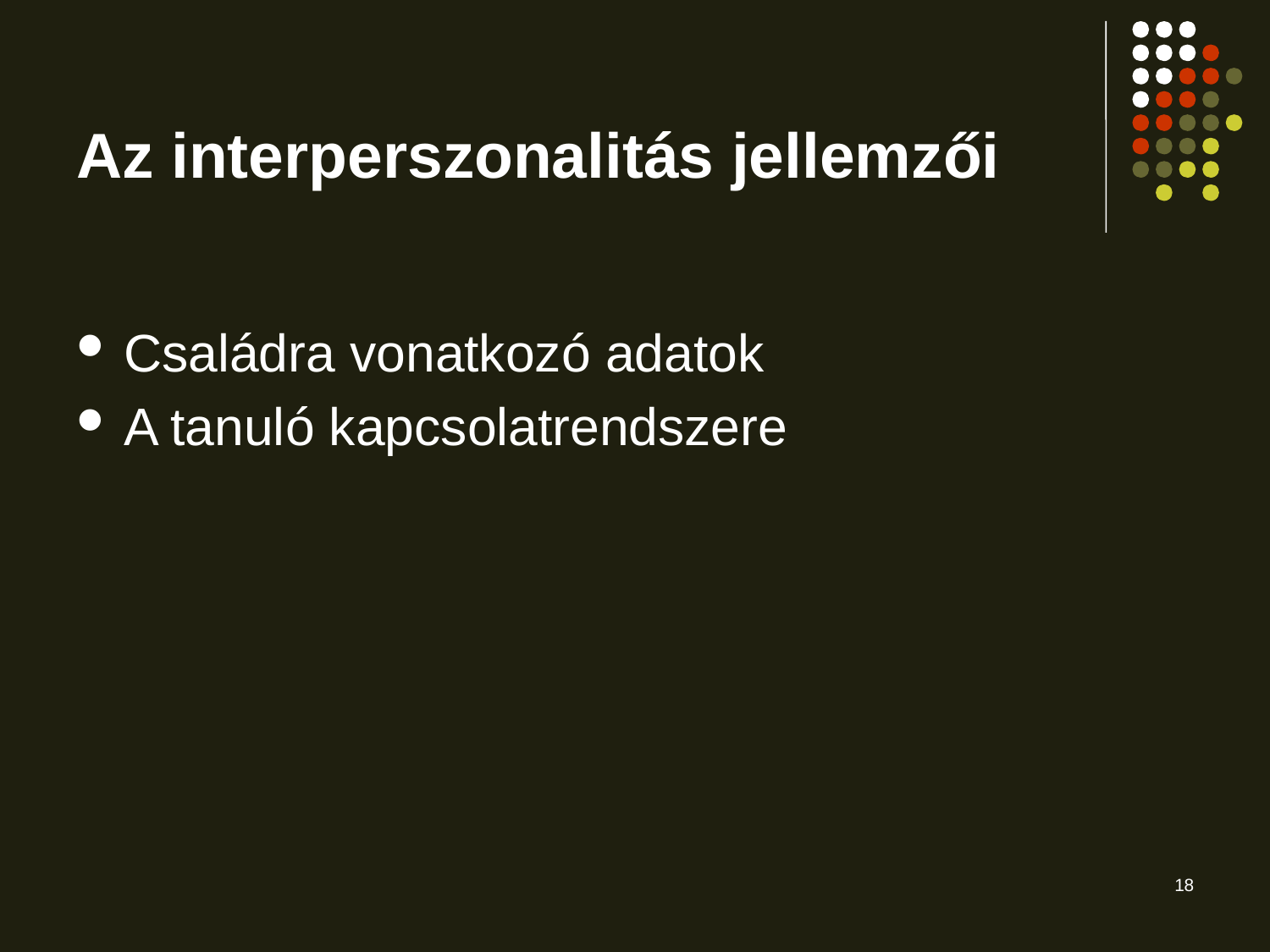

Az interperszonalitás jellemzői

Családra vonatkozó adatok
A tanuló kapcsolatrendszere
18